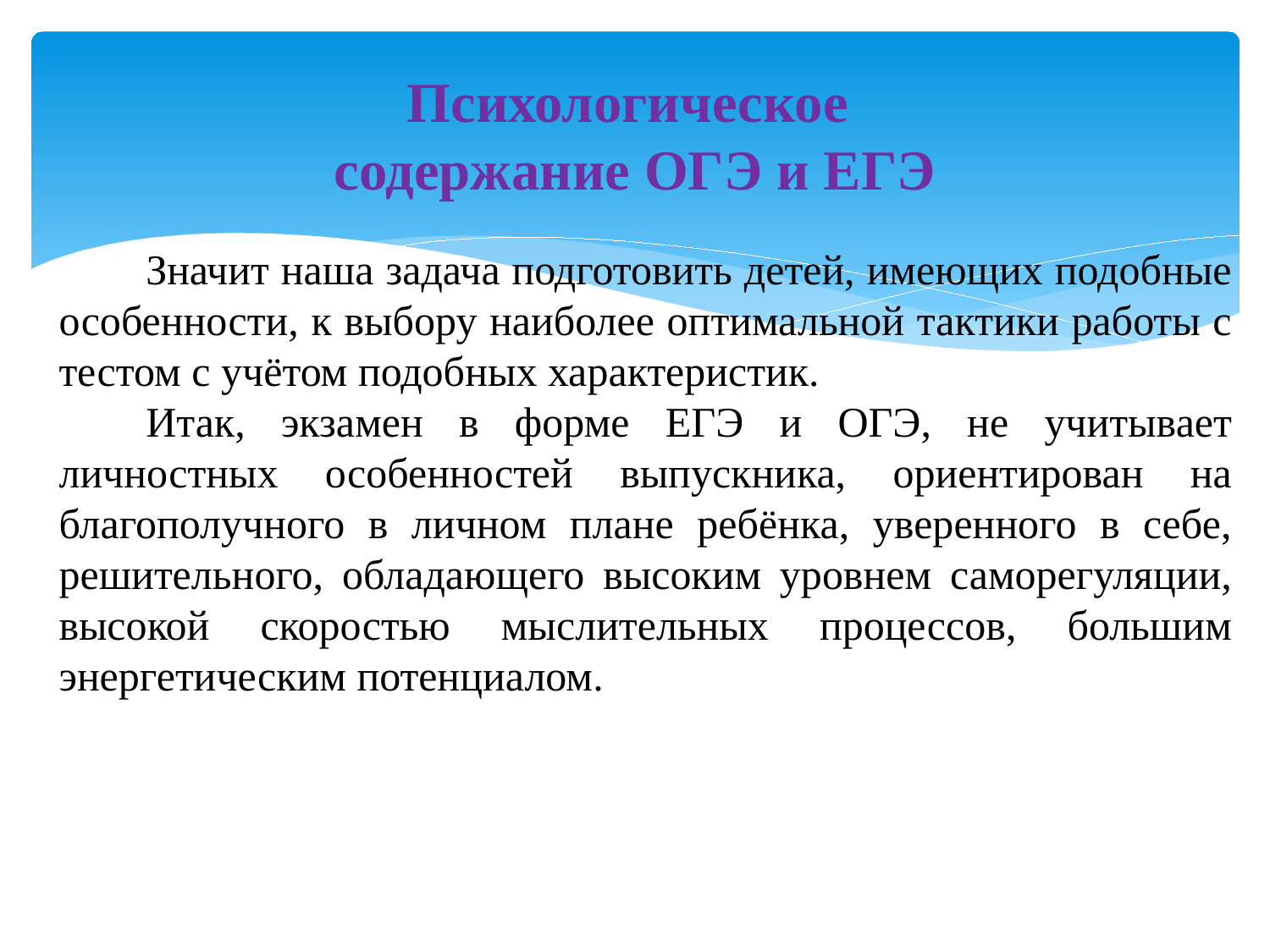

# Психологическое содержание ОГЭ и ЕГЭ
Значит наша задача подготовить детей, имеющих подобные особенности, к выбору наиболее оптимальной тактики работы с тестом с учётом подобных характеристик.
Итак, экзамен в форме ЕГЭ и ОГЭ, не учитывает личностных особенностей выпускника, ориентирован на благополучного в личном плане ребёнка, уверенного в себе, решительного, обладающего высоким уровнем саморегуляции, высокой скоростью мыслительных процессов, большим энергетическим потенциалом.